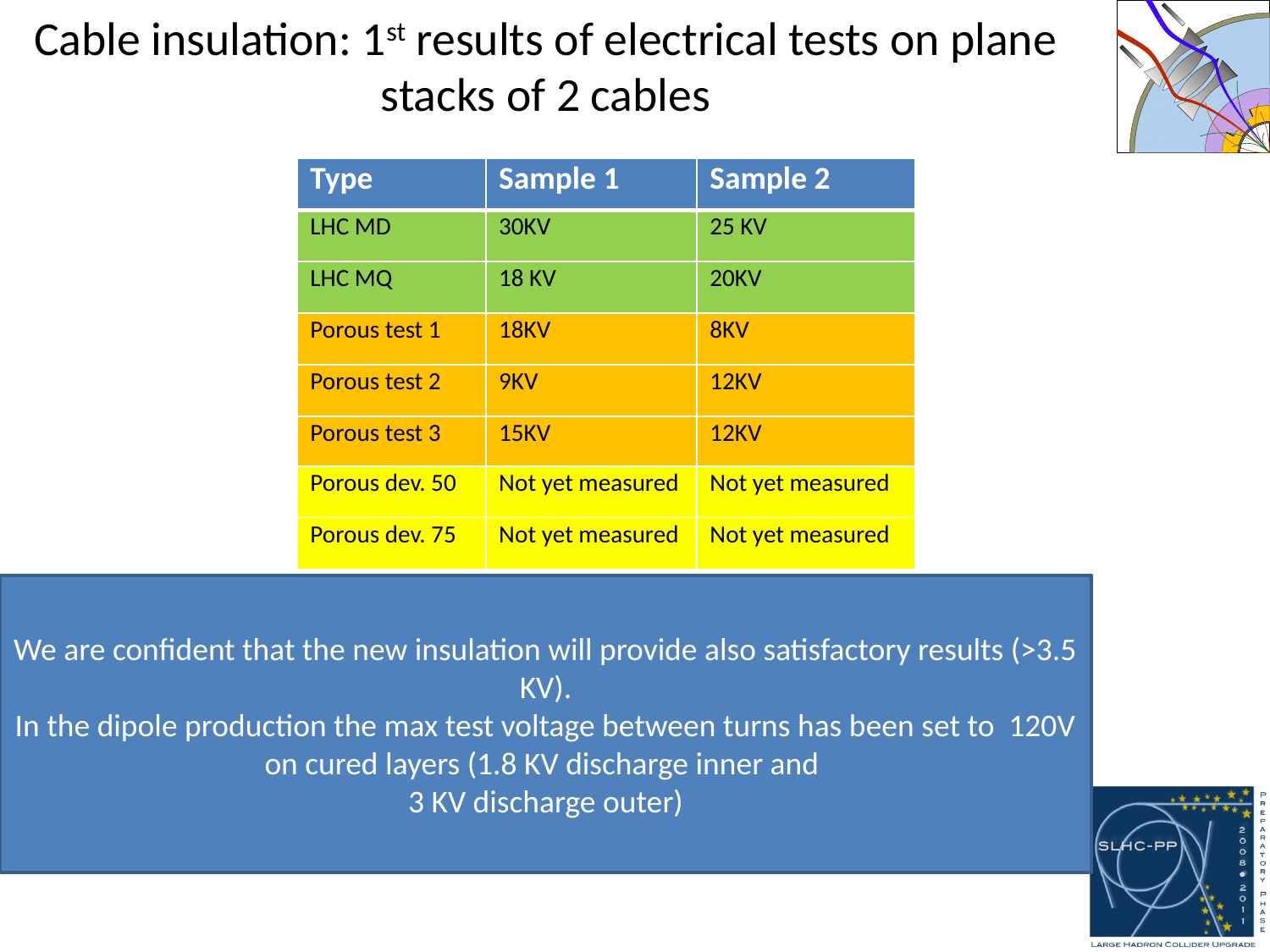

# Cable insulation: 1st results of electrical tests on plane stacks of 2 cables
| Type | Sample 1 | Sample 2 |
| --- | --- | --- |
| LHC MD | 30KV | 25 KV |
| LHC MQ | 18 KV | 20KV |
| Porous test 1 | 18KV | 8KV |
| Porous test 2 | 9KV | 12KV |
| Porous test 3 | 15KV | 12KV |
| Porous dev. 50 | Not yet measured | Not yet measured |
| Porous dev. 75 | Not yet measured | Not yet measured |
We are confident that the new insulation will provide also satisfactory results (>3.5 KV).
In the dipole production the max test voltage between turns has been set to  120V on cured layers (1.8 KV discharge inner and
3 KV discharge outer)